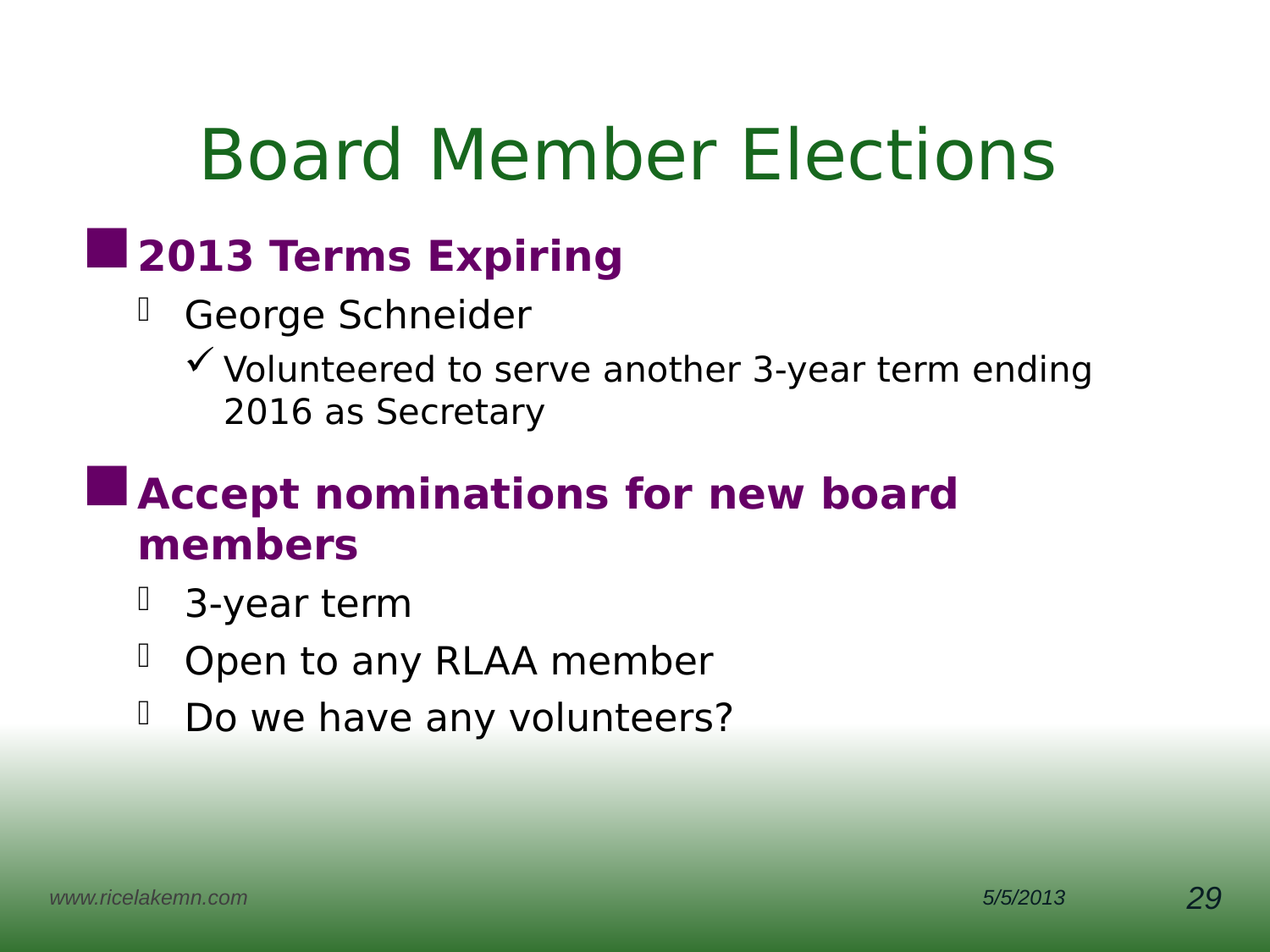

# Board Member Elections
2013 Terms Expiring
George Schneider
Volunteered to serve another 3-year term ending 2016 as Secretary
Accept nominations for new board members
3-year term
Open to any RLAA member
Do we have any volunteers?
www.ricelakemn.com
5/5/2013
29